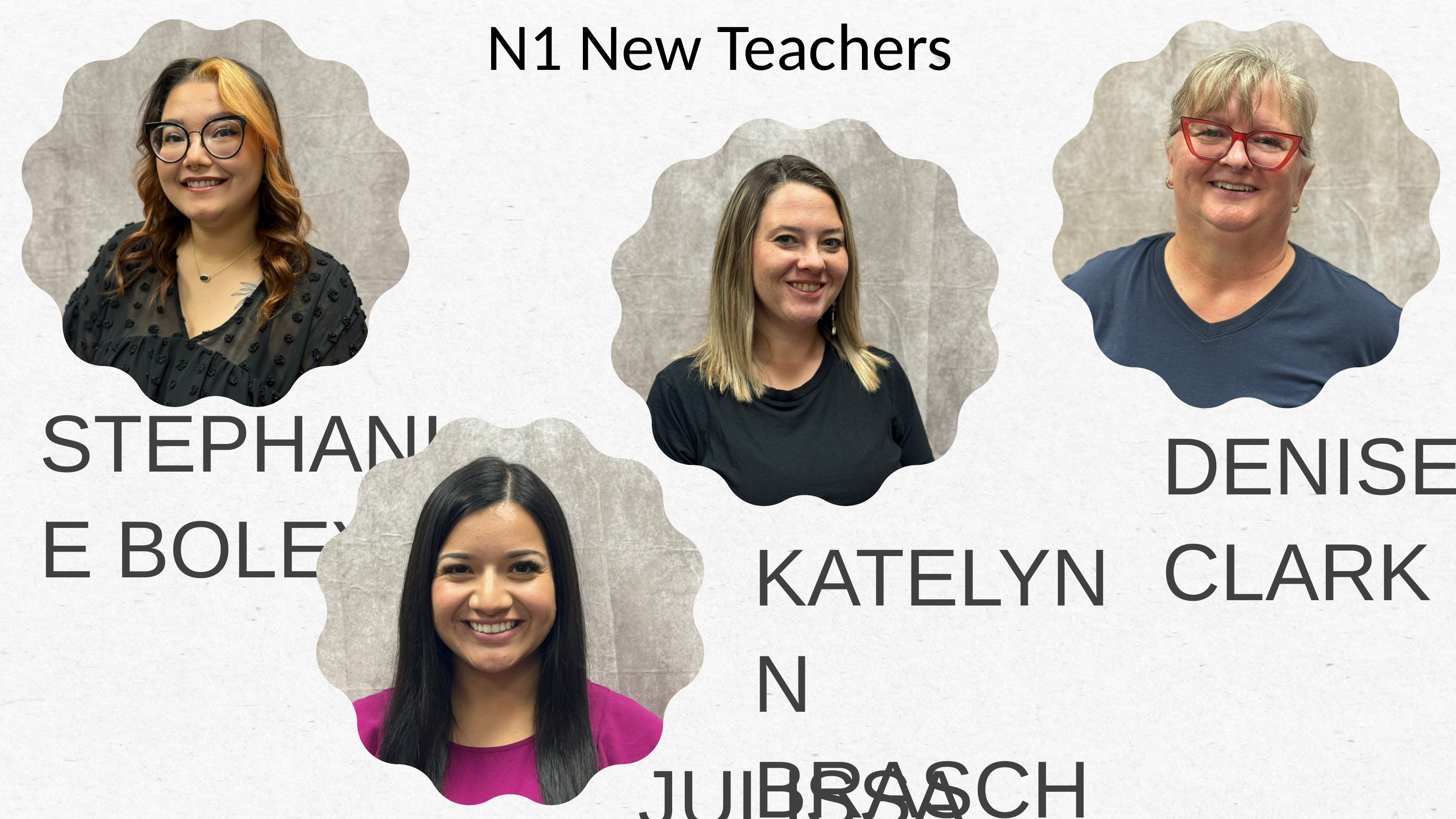

N1 New Teachers

STEPHANIE BOLEY
DENISE CLARK

KATELYNN BRASCH
JULISSA MARTINEZ